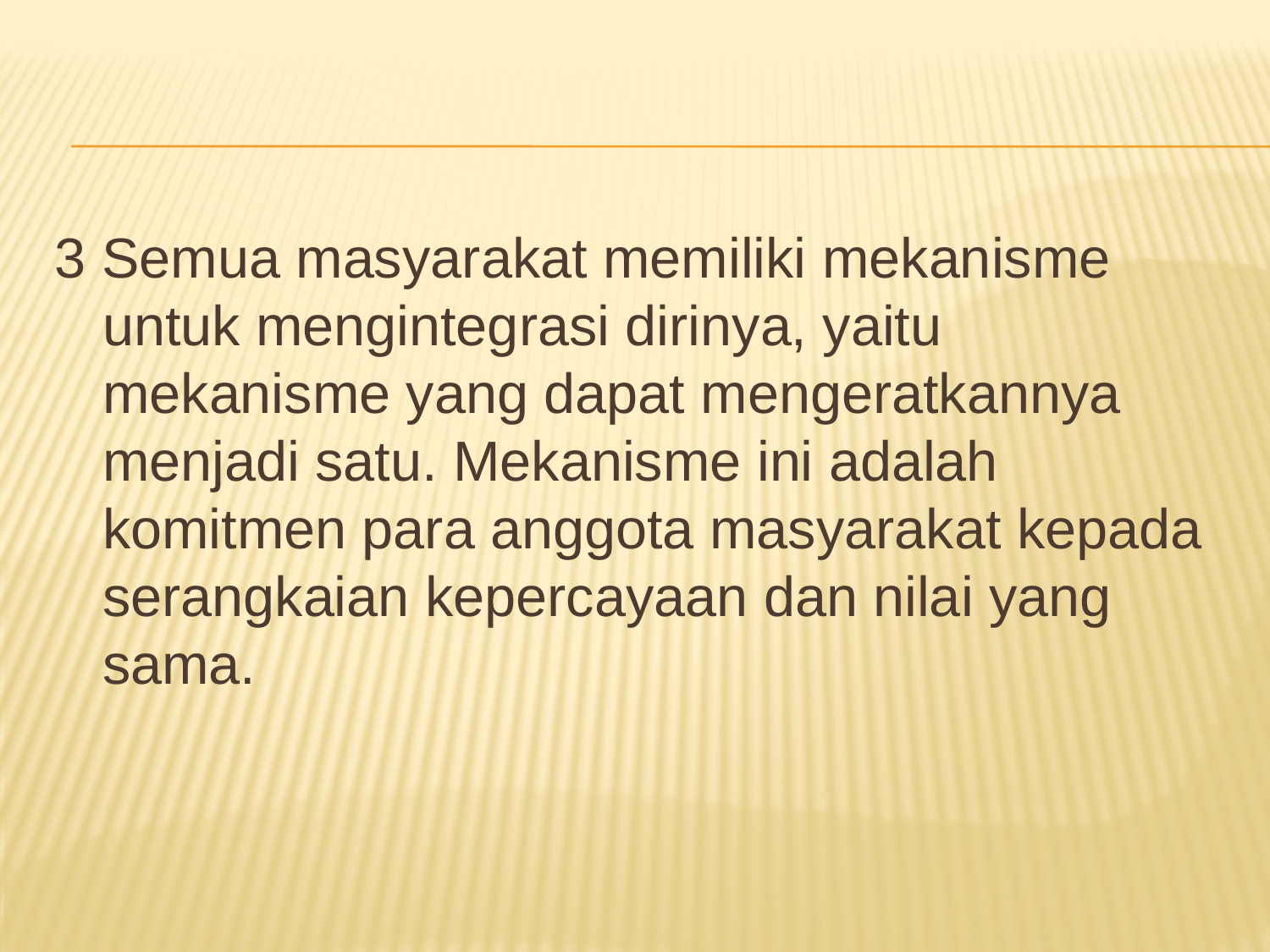

#
3 Semua masyarakat memiliki mekanisme untuk mengintegrasi dirinya, yaitu mekanisme yang dapat mengeratkannya menjadi satu. Mekanisme ini adalah komitmen para anggota masyarakat kepada serangkaian kepercayaan dan nilai yang sama.